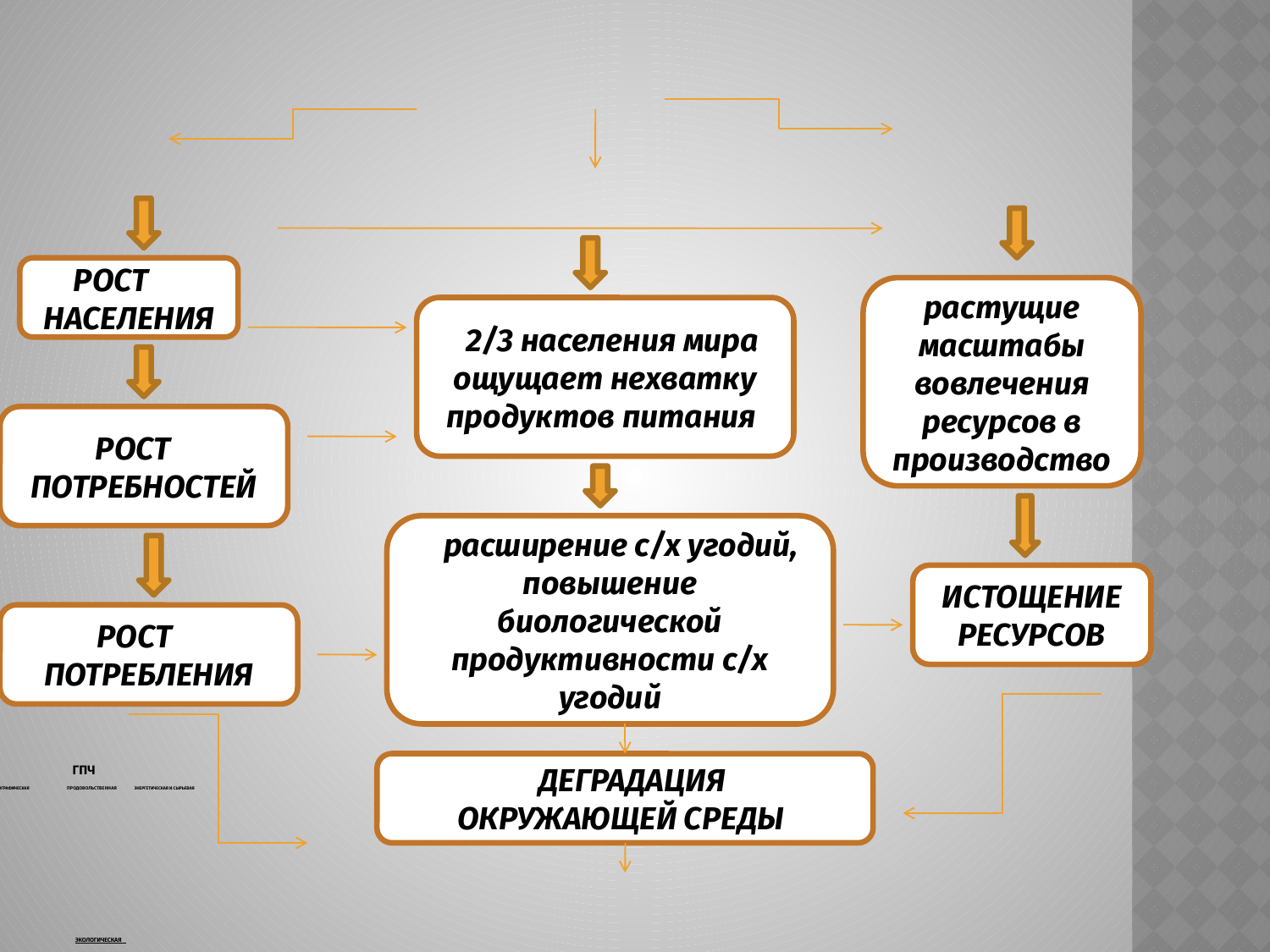

# ГПч демографическая              продовольственная      энергетическая и сырьевая               экологическая

РОСТ
НАСЕЛЕНИЯ
растущие масштабы вовлечения ресурсов в производство
  2/3 населения мира ощущает нехватку продуктов питания

РОСТ
ПОТРЕБНОСТЕЙ

   расширение с/х угодий,
повышение биологической продуктивности с/х угодий

ИСТОЩЕНИЕ
РЕСУРСОВ
РОСТ
ПОТРЕБЛЕНИЯ

  ДЕГРАДАЦИЯ
ОКРУЖАЮЩЕЙ СРЕДЫ